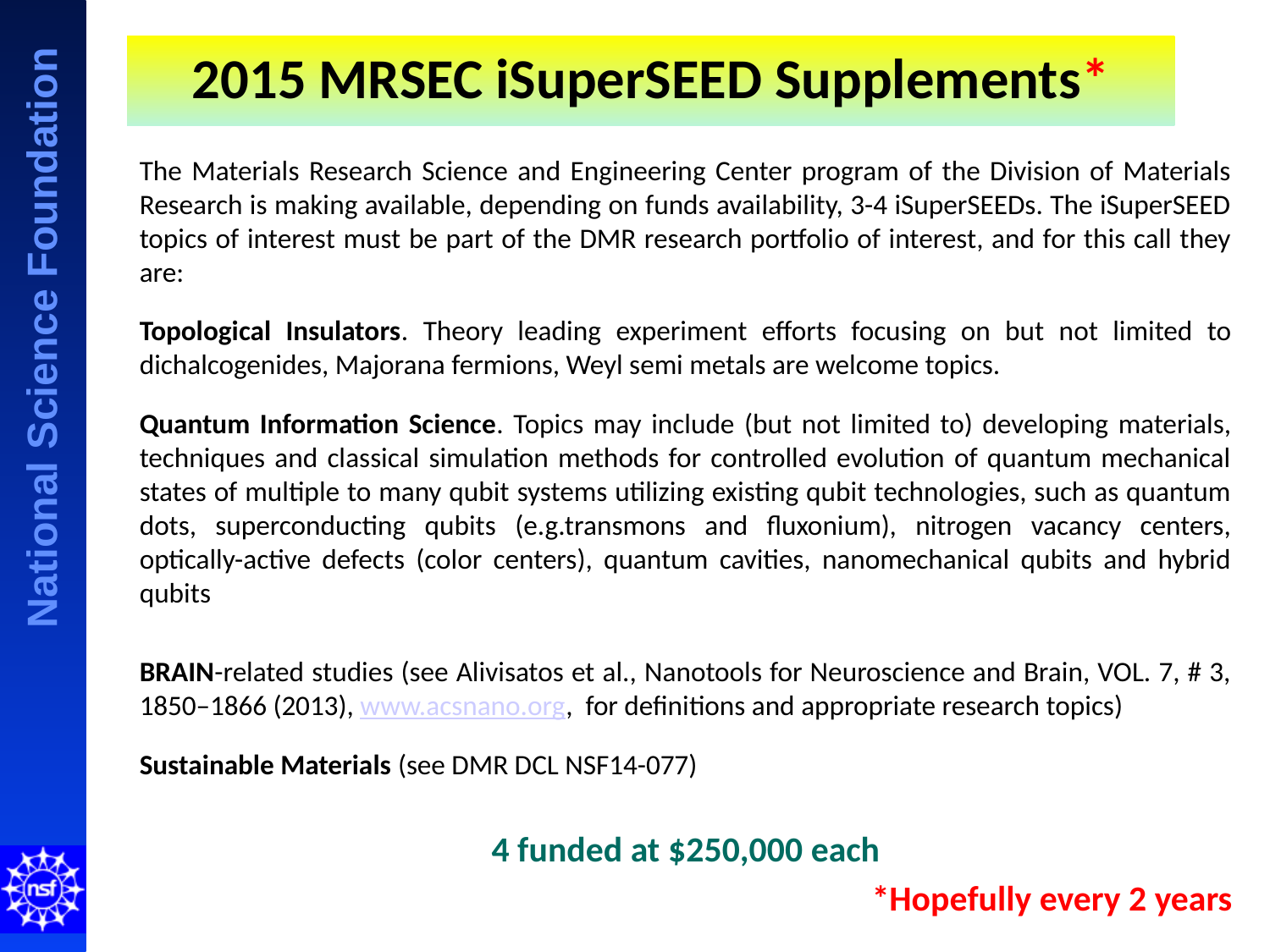

# 2015 MRSEC iSuperSEED Supplements*
The Materials Research Science and Engineering Center program of the Division of Materials Research is making available, depending on funds availability, 3-4 iSuperSEEDs. The iSuperSEED topics of interest must be part of the DMR research portfolio of interest, and for this call they are:

Topological Insulators. Theory leading experiment efforts focusing on but not limited to dichalcogenides, Majorana fermions, Weyl semi metals are welcome topics.

Quantum Information Science. Topics may include (but not limited to) developing materials, techniques and classical simulation methods for controlled evolution of quantum mechanical states of multiple to many qubit systems utilizing existing qubit technologies, such as quantum dots, superconducting qubits (e.g.transmons and fluxonium), nitrogen vacancy centers, optically-active defects (color centers), quantum cavities, nanomechanical qubits and hybrid qubits

BRAIN-related studies (see Alivisatos et al., Nanotools for Neuroscience and Brain, VOL. 7, # 3, 1850–1866 (2013), www.acsnano.org,  for definitions and appropriate research topics)

Sustainable Materials (see DMR DCL NSF14-077)

4 funded at $250,000 each
*Hopefully every 2 years